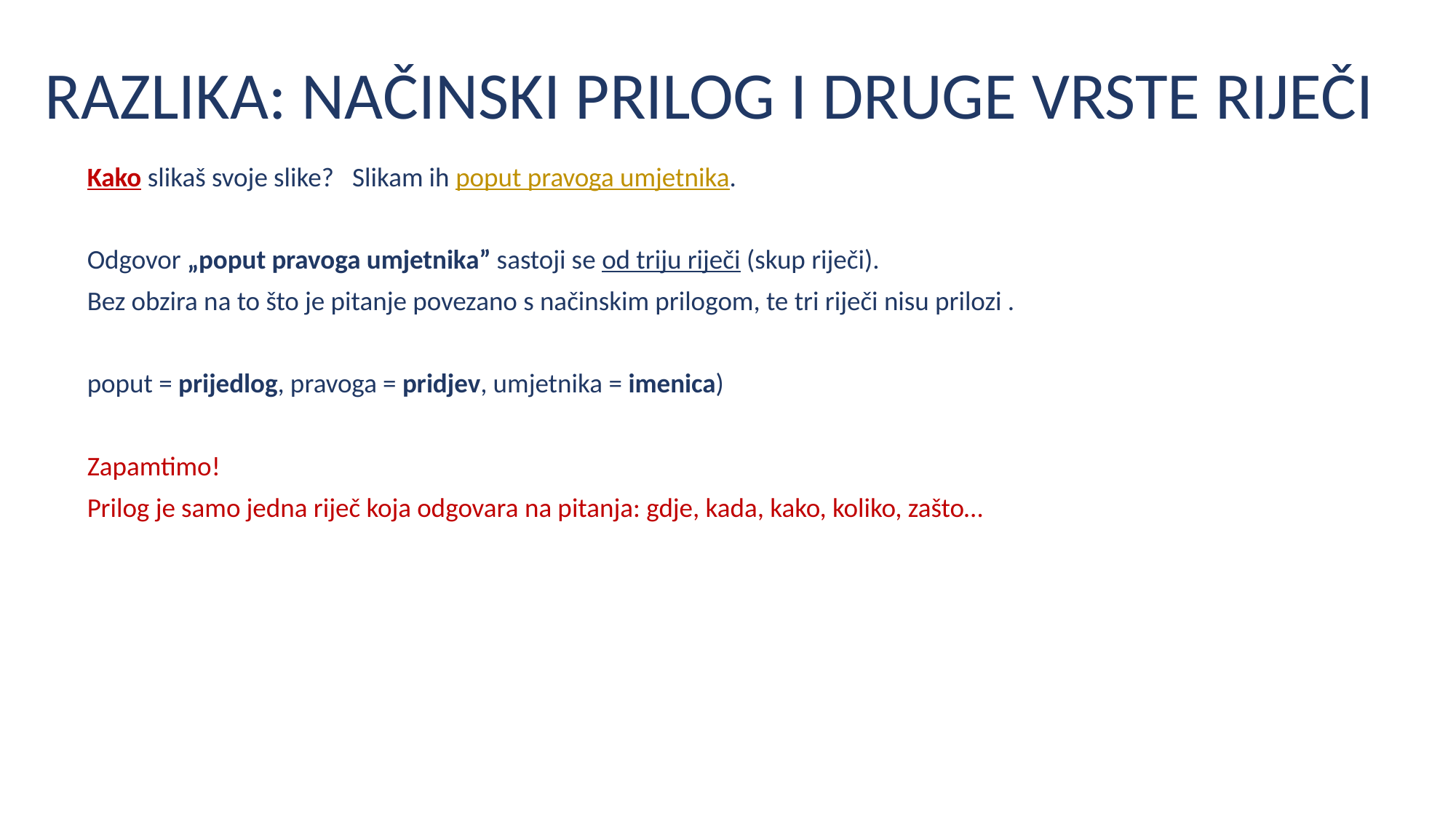

# RAZLIKA: NAČINSKI PRILOG I DRUGE VRSTE RIJEČI
Kako slikaš svoje slike?		Slikam ih poput pravoga umjetnika.

Odgovor „poput pravoga umjetnika” sastoji se od triju riječi (skup riječi).
Bez obzira na to što je pitanje povezano s načinskim prilogom, te tri riječi nisu prilozi .

poput = prijedlog, pravoga = pridjev, umjetnika = imenica)

Zapamtimo!
Prilog je samo jedna riječ koja odgovara na pitanja: gdje, kada, kako, koliko, zašto…